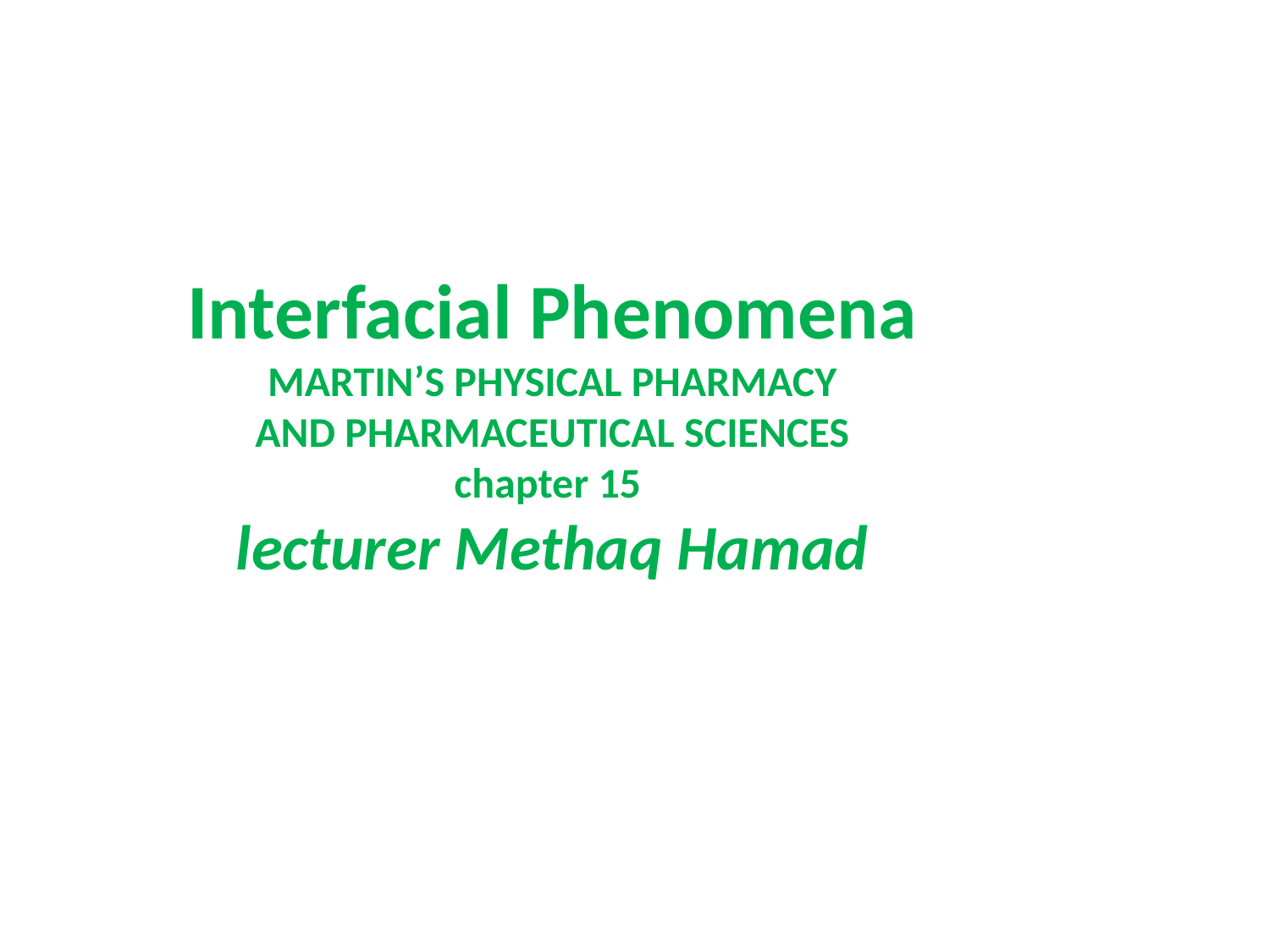

# Interfacial Phenomena MARTIN’S PHYSICAL PHARMACY AND PHARMACEUTICAL SCIENCES chapter 15 lecturer Methaq Hamad